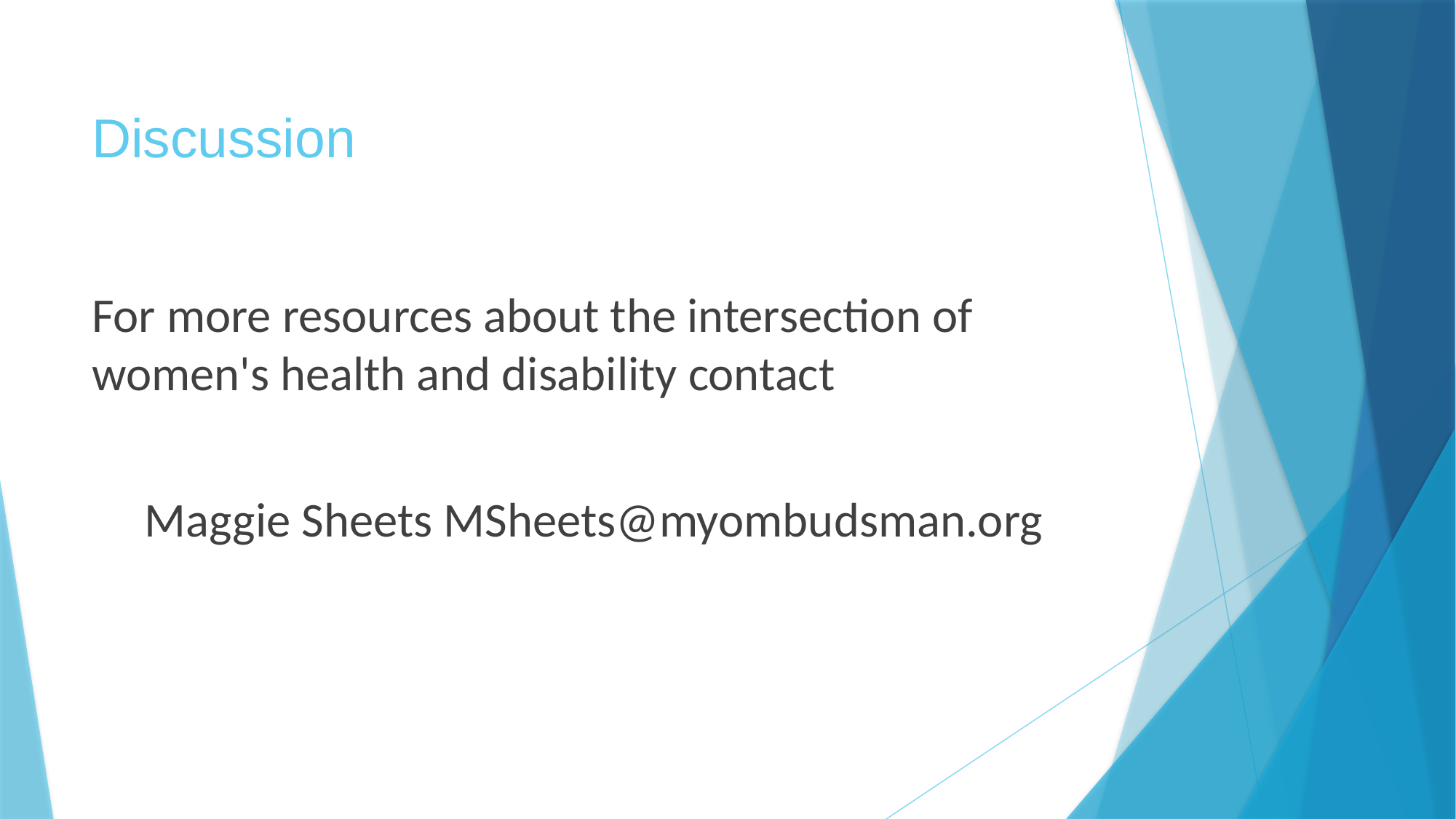

# Discussion
For more resources about the intersection of women's health and disability contact

Maggie Sheets MSheets@myombudsman.org